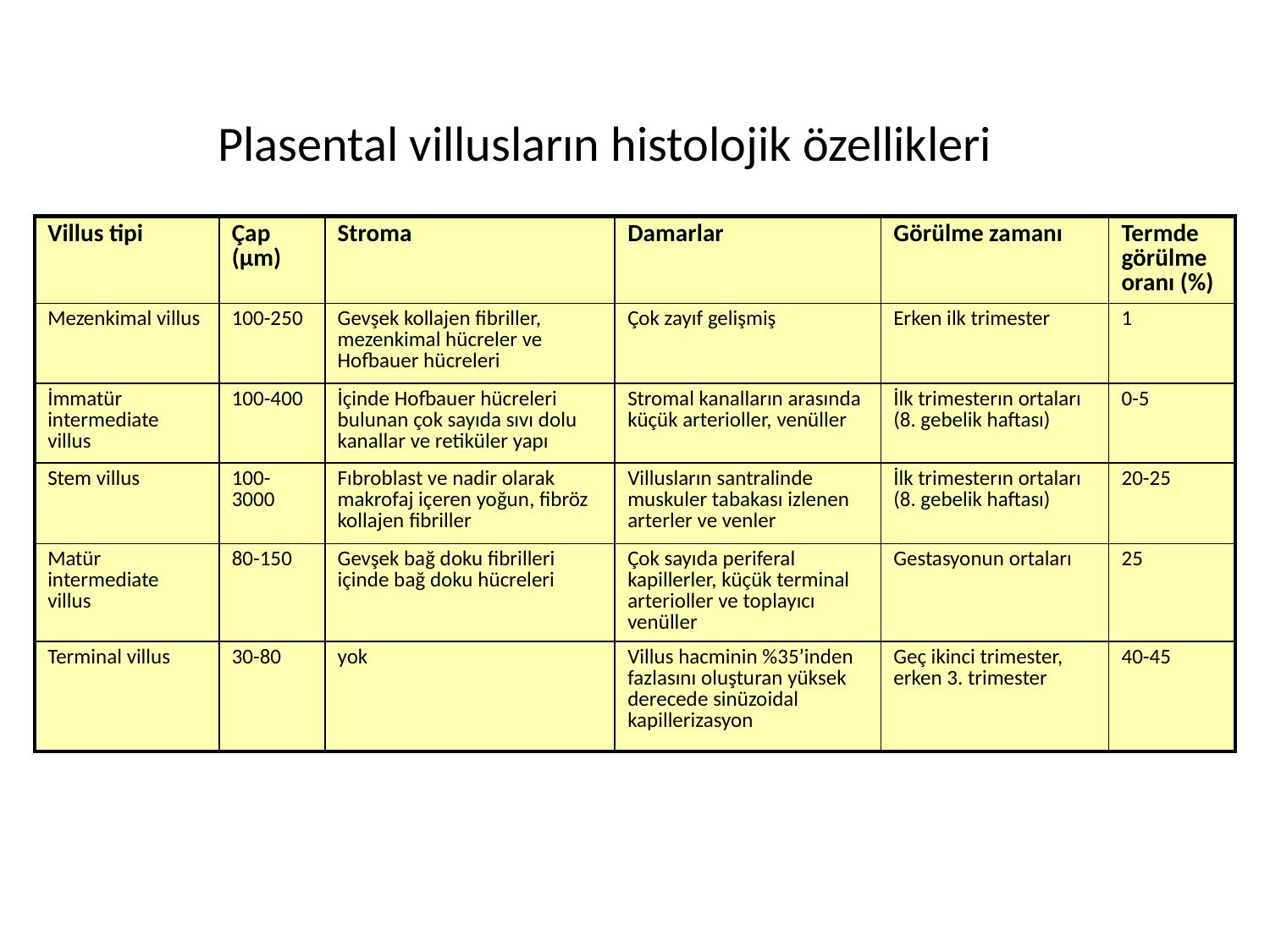

Plasental villusların histolojik özellikleri
| Villus tipi | Çap (µm) | Stroma | Damarlar | Görülme zamanı | Termde görülme oranı (%) |
| --- | --- | --- | --- | --- | --- |
| Mezenkimal villus | 100-250 | Gevşek kollajen fibriller, mezenkimal hücreler ve Hofbauer hücreleri | Çok zayıf gelişmiş | Erken ilk trimester | 1 |
| İmmatür intermediate villus | 100-400 | İçinde Hofbauer hücreleri bulunan çok sayıda sıvı dolu kanallar ve retiküler yapı | Stromal kanalların arasında küçük arterioller, venüller | İlk trimesterın ortaları (8. gebelik haftası) | 0-5 |
| Stem villus | 100-3000 | Fıbroblast ve nadir olarak makrofaj içeren yoğun, fibröz kollajen fibriller | Villusların santralinde muskuler tabakası izlenen arterler ve venler | İlk trimesterın ortaları (8. gebelik haftası) | 20-25 |
| Matür intermediate villus | 80-150 | Gevşek bağ doku fibrilleri içinde bağ doku hücreleri | Çok sayıda periferal kapillerler, küçük terminal arterioller ve toplayıcı venüller | Gestasyonun ortaları | 25 |
| Terminal villus | 30-80 | yok | Villus hacminin %35’inden fazlasını oluşturan yüksek derecede sinüzoidal kapillerizasyon | Geç ikinci trimester, erken 3. trimester | 40-45 |